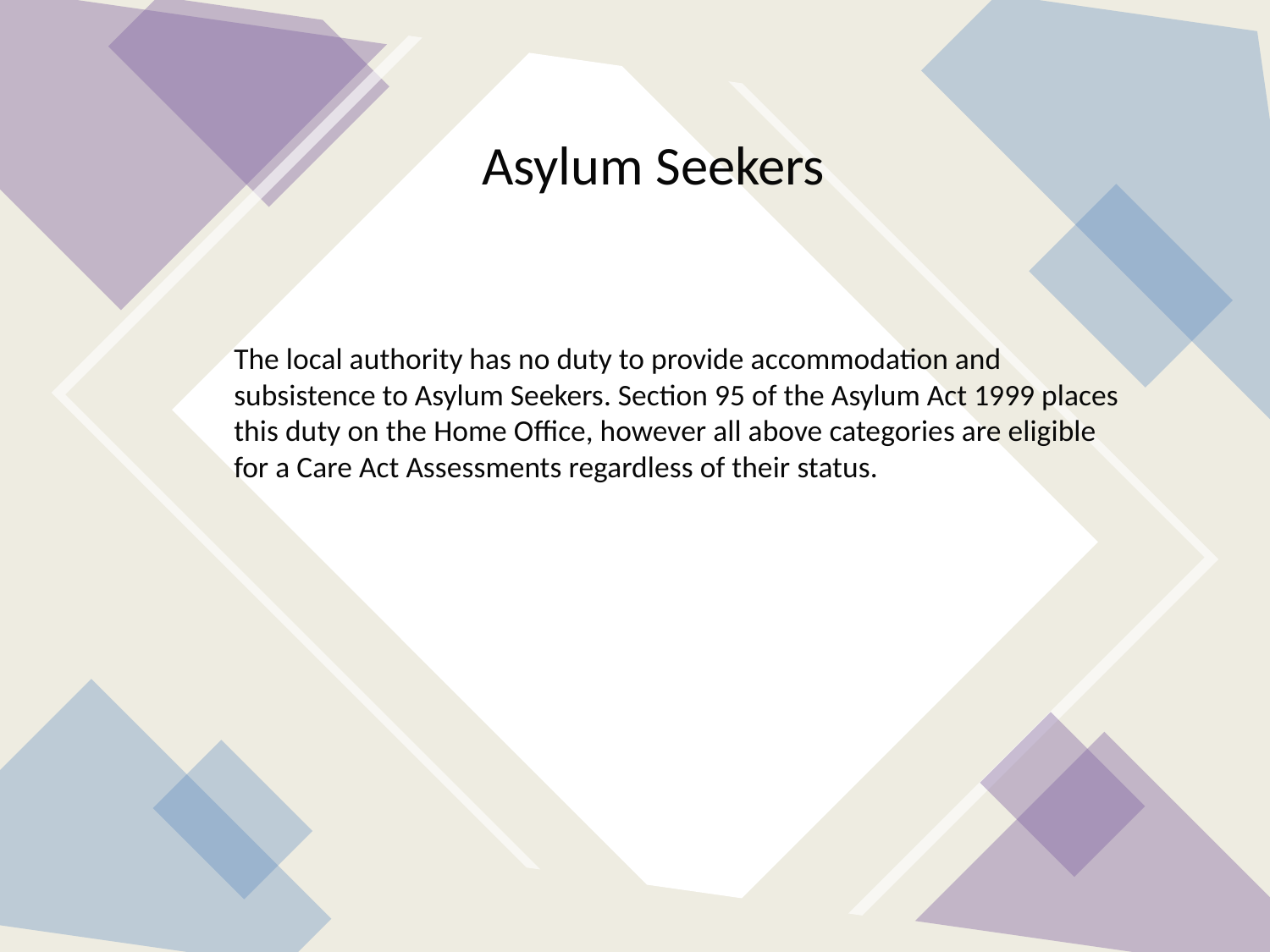

# Asylum Seekers

The local authority has no duty to provide accommodation and subsistence to Asylum Seekers. Section 95 of the Asylum Act 1999 places this duty on the Home Office, however all above categories are eligible for a Care Act Assessments regardless of their status.